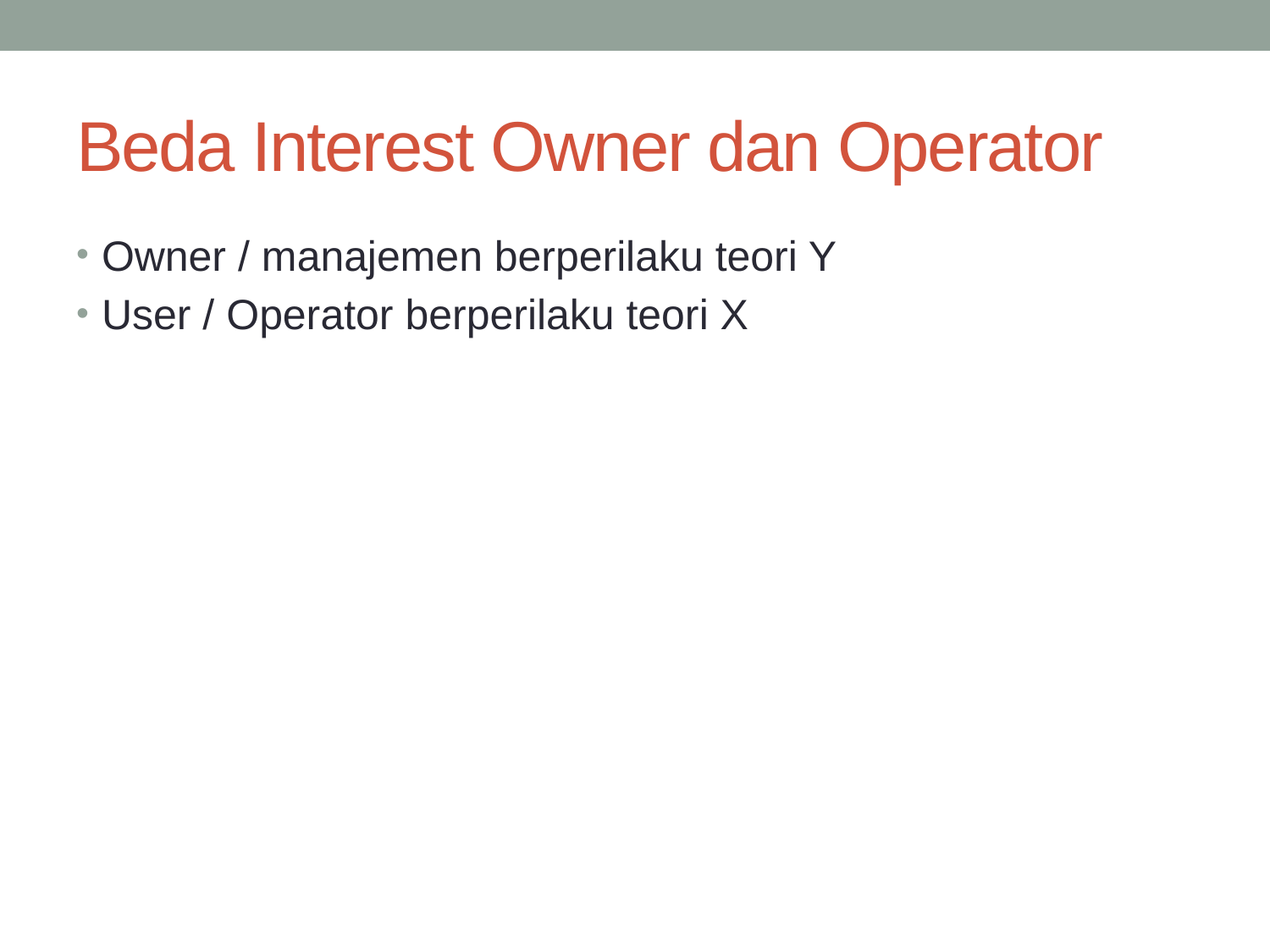

# Beda Interest Owner dan Operator
Owner / manajemen berperilaku teori Y
User / Operator berperilaku teori X